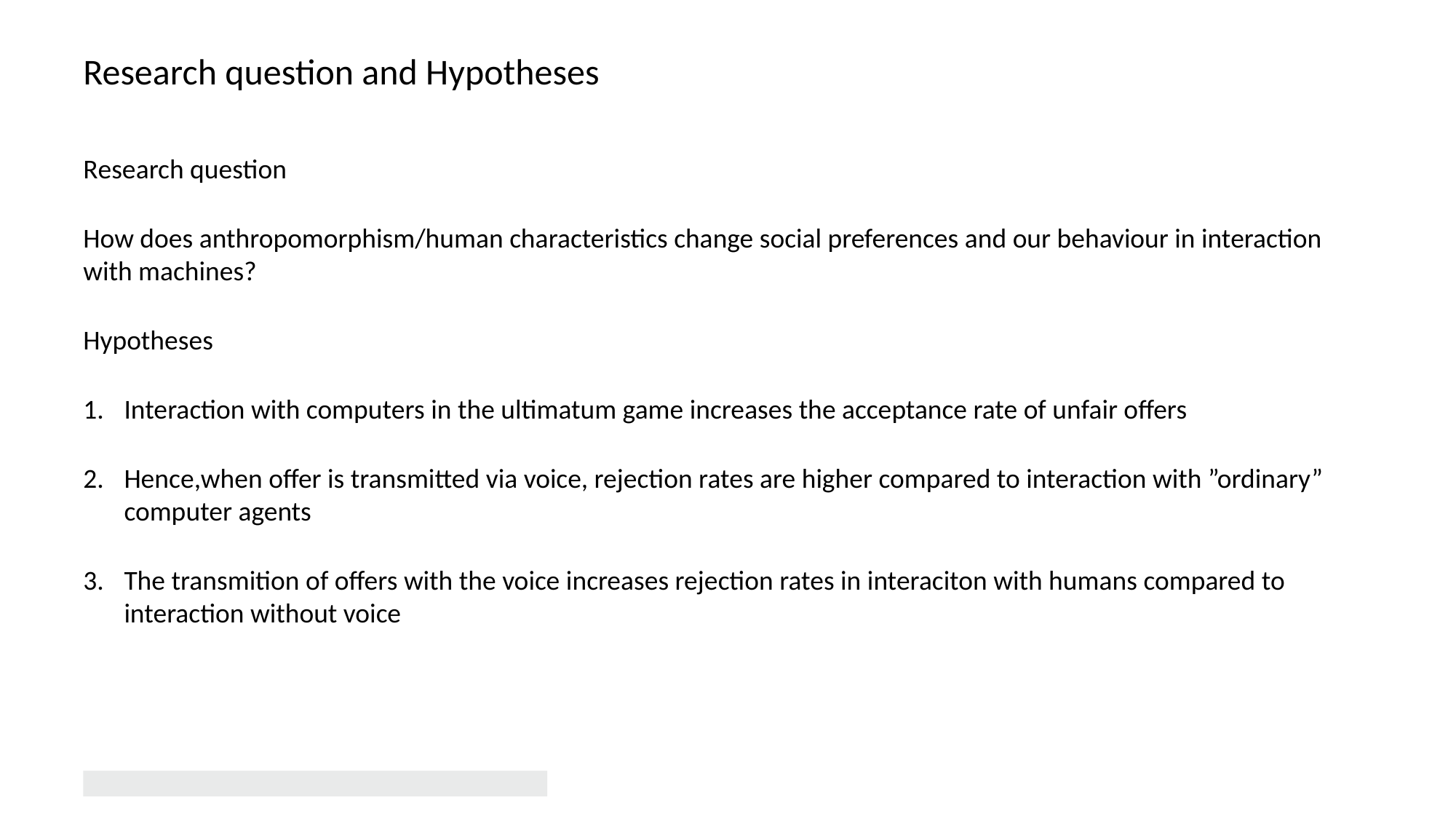

# Research question and Hypotheses
Research question
How does anthropomorphism/human characteristics change social preferences and our behaviour in interaction with machines?
Hypotheses
Interaction with computers in the ultimatum game increases the acceptance rate of unfair offers
Hence,when offer is transmitted via voice, rejection rates are higher compared to interaction with ”ordinary” computer agents
The transmition of offers with the voice increases rejection rates in interaciton with humans compared to interaction without voice

12